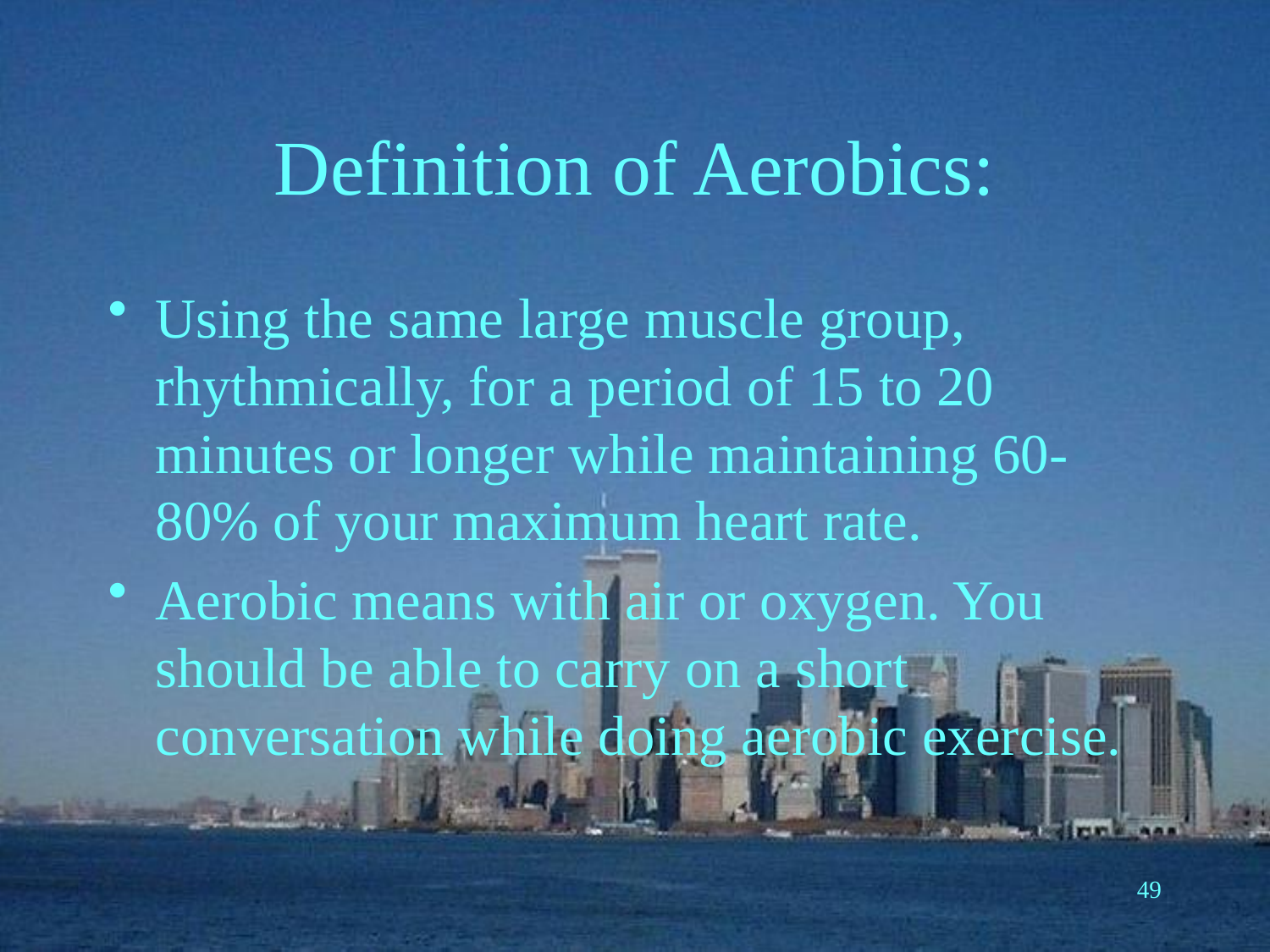

# Definition of Aerobics:
Using the same large muscle group, rhythmically, for a period of 15 to 20 minutes or longer while maintaining 60-80% of your maximum heart rate.
Aerobic means with air or oxygen. You should be able to carry on a short conversation while doing aerobic exercise.
49